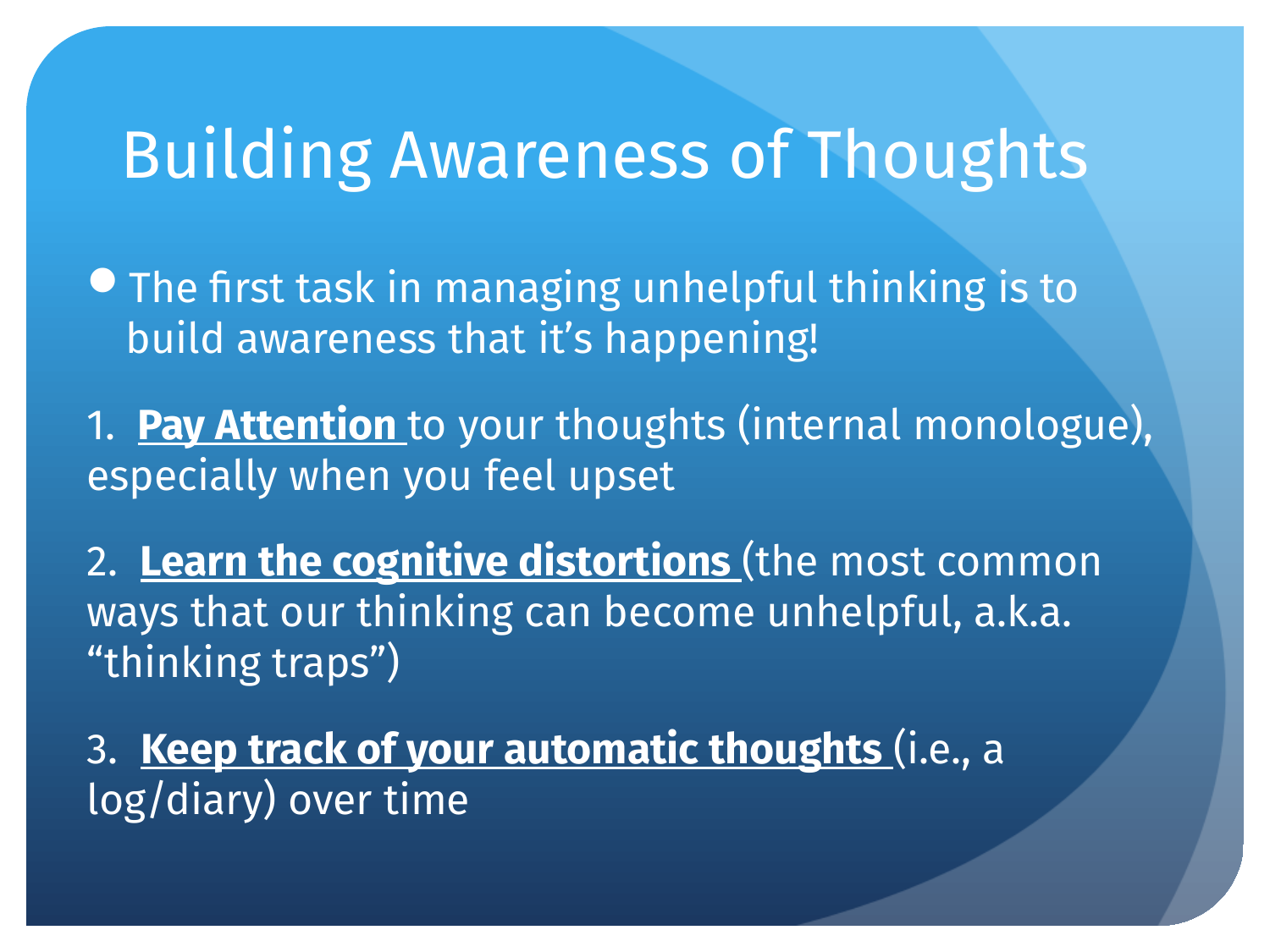

# Building Awareness of Thoughts
The first task in managing unhelpful thinking is to build awareness that it’s happening!
1.  Pay Attention to your thoughts (internal monologue), especially when you feel upset
2.  Learn the cognitive distortions (the most common ways that our thinking can become unhelpful, a.k.a. “thinking traps”)
3.  Keep track of your automatic thoughts (i.e., a log/diary) over time